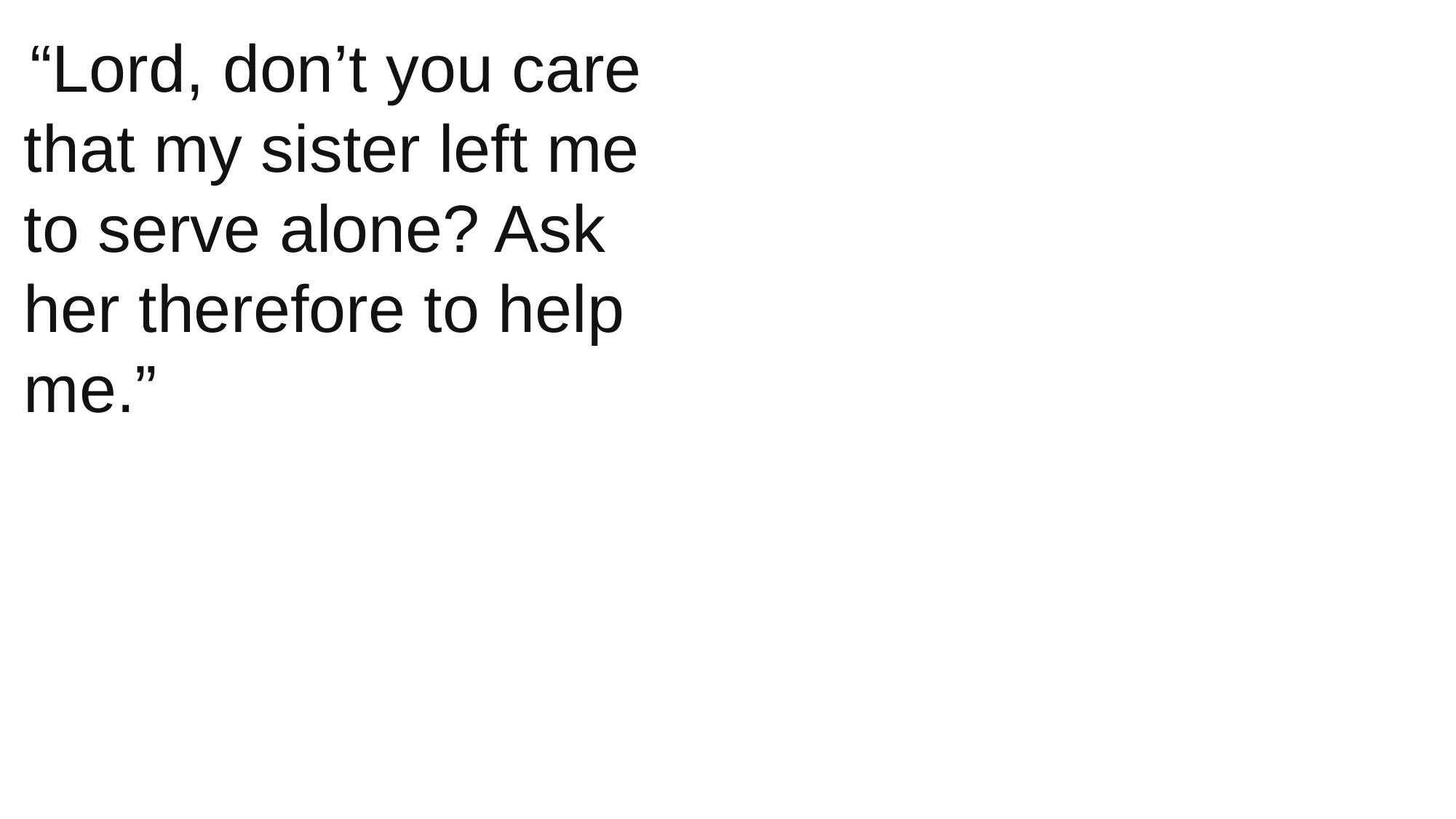

“Lord, don’t you care that my sister left me to serve alone? Ask her therefore to help me.”